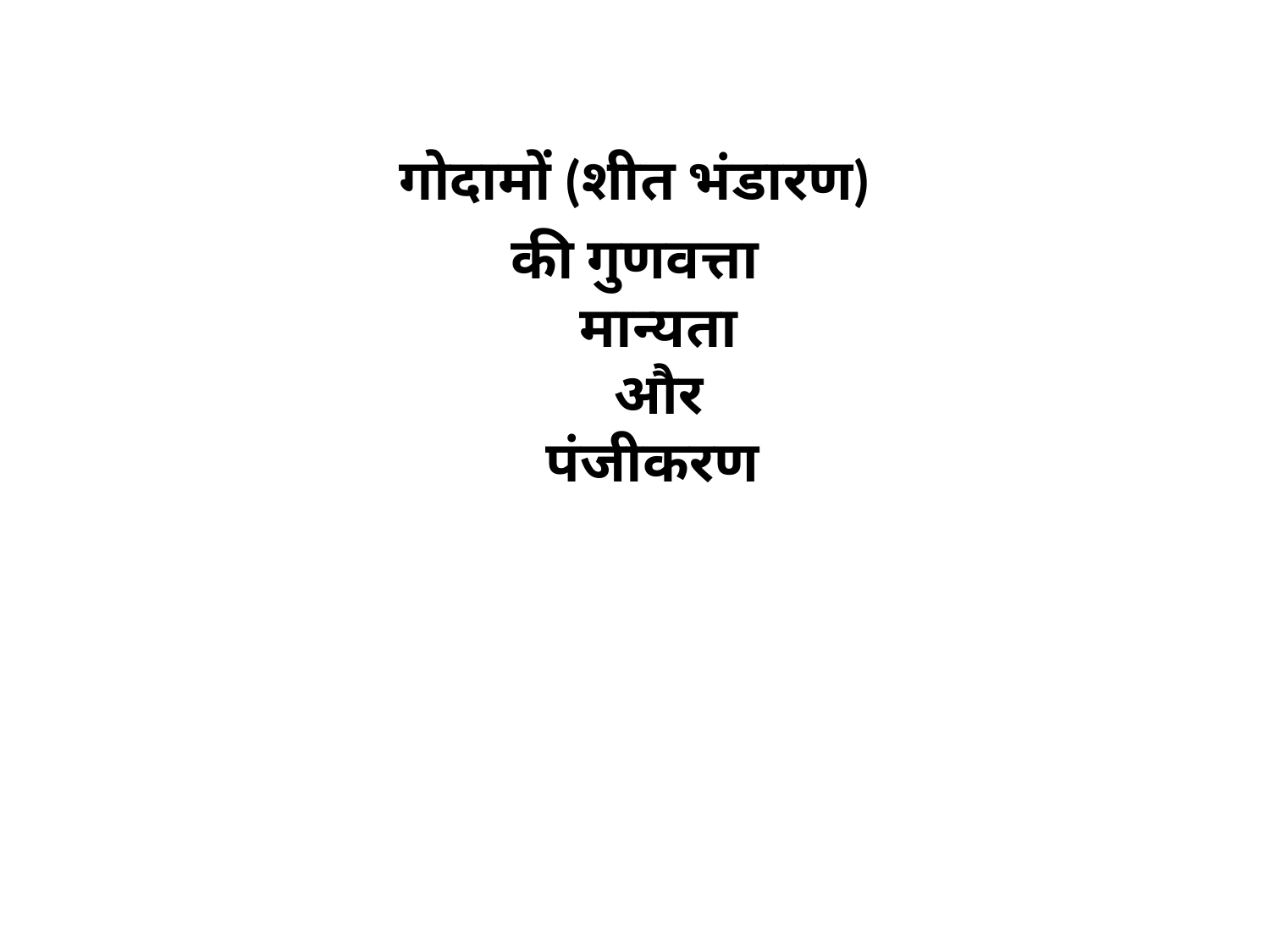

गोदामों (शीत भंडारण)
की गुणवत्ता
मान्यता
और
पंजीकरण